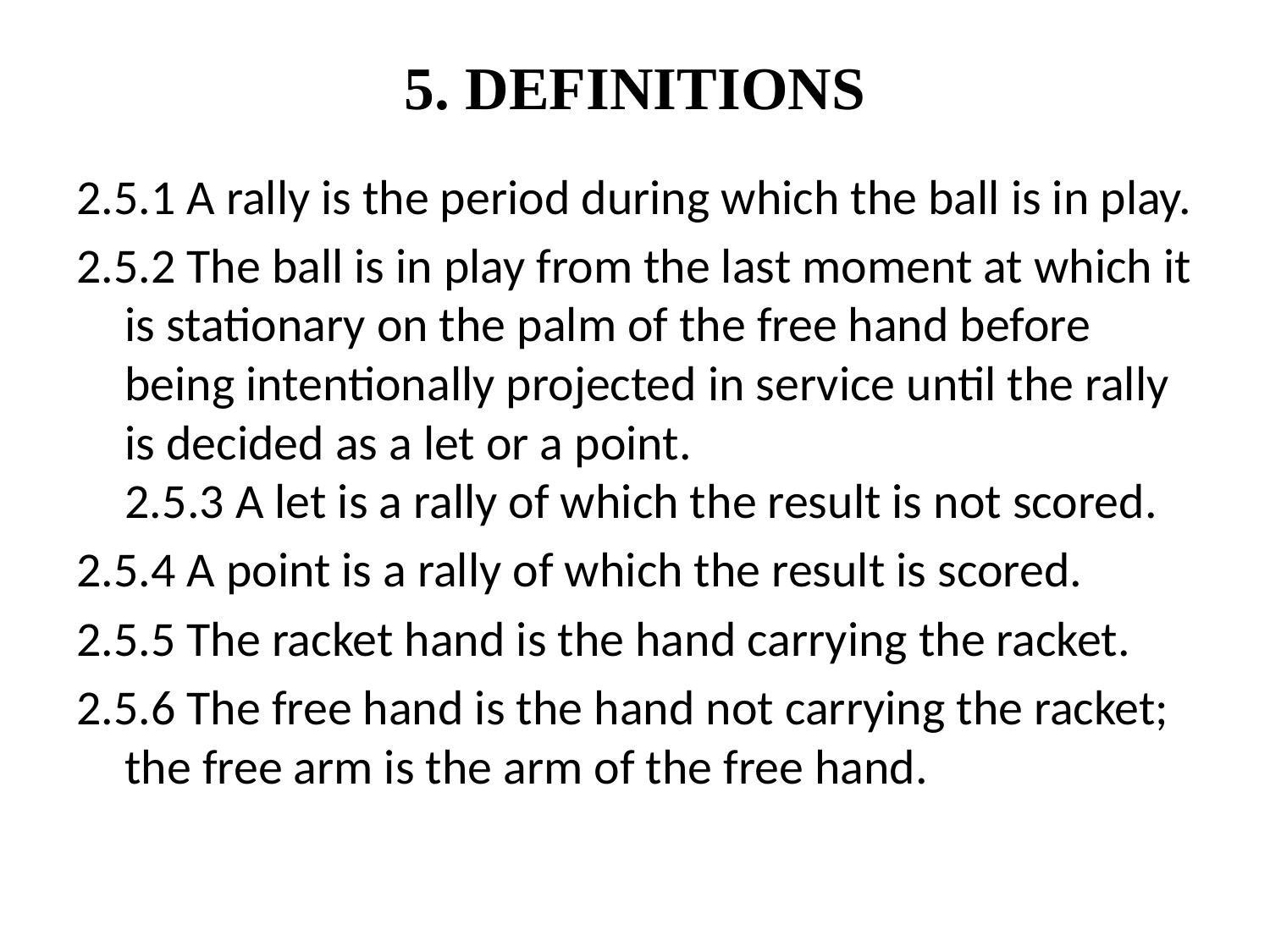

# 5. DEFINITIONS
2.5.1 A rally is the period during which the ball is in play.
2.5.2 The ball is in play from the last moment at which it is stationary on the palm of the free hand before being intentionally projected in service until the rally is decided as a let or a point.
2.5.3 A let is a rally of which the result is not scored.
2.5.4 A point is a rally of which the result is scored.
2.5.5 The racket hand is the hand carrying the racket.
2.5.6 The free hand is the hand not carrying the racket; the free arm is the arm of the free hand.